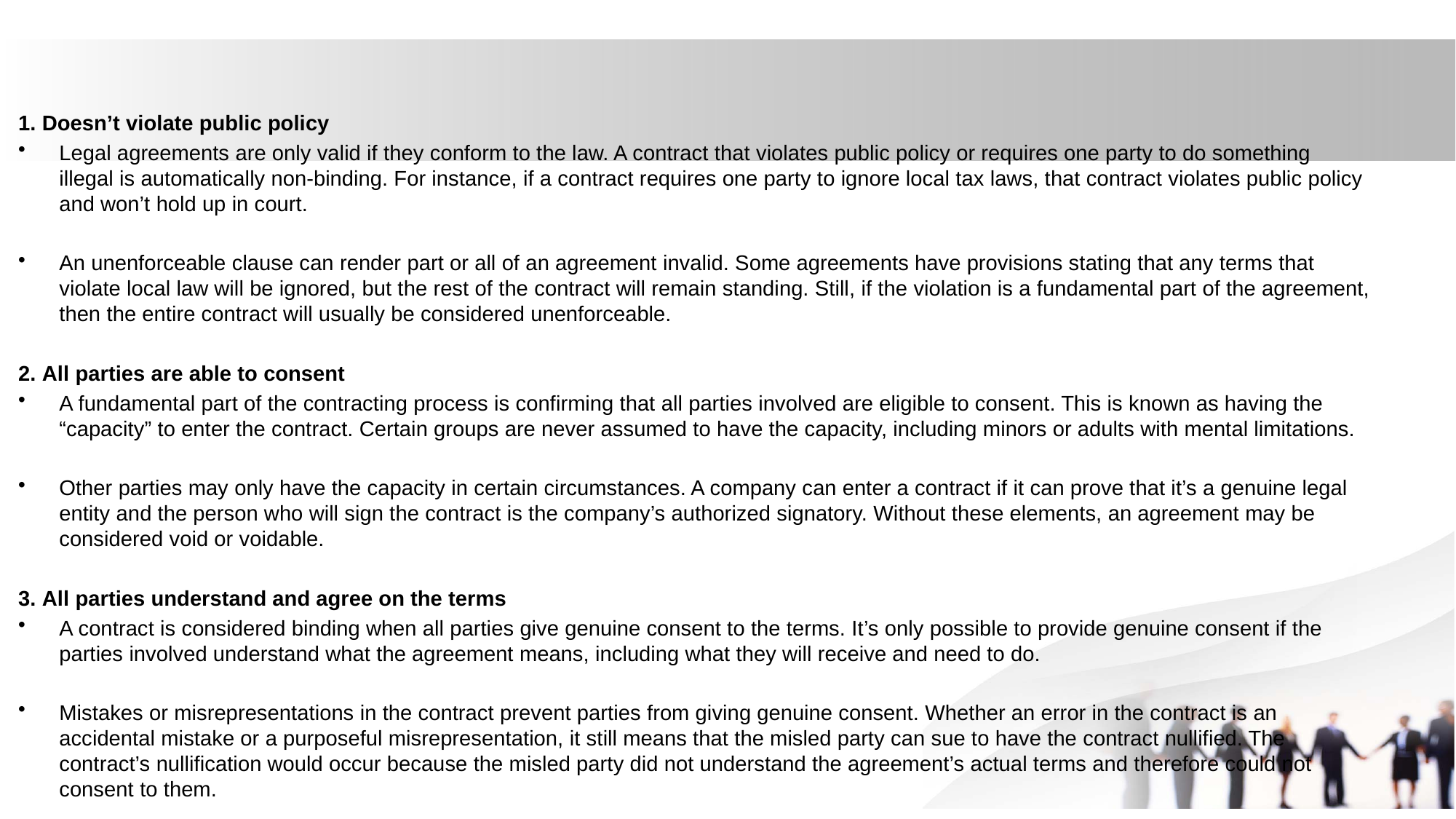

#
1. Doesn’t violate public policy
Legal agreements are only valid if they conform to the law. A contract that violates public policy or requires one party to do something illegal is automatically non-binding. For instance, if a contract requires one party to ignore local tax laws, that contract violates public policy and won’t hold up in court.

An unenforceable clause can render part or all of an agreement invalid. Some agreements have provisions stating that any terms that violate local law will be ignored, but the rest of the contract will remain standing. Still, if the violation is a fundamental part of the agreement, then the entire contract will usually be considered unenforceable.

2. All parties are able to consent
A fundamental part of the contracting process is confirming that all parties involved are eligible to consent. This is known as having the “capacity” to enter the contract. Certain groups are never assumed to have the capacity, including minors or adults with mental limitations.

Other parties may only have the capacity in certain circumstances. A company can enter a contract if it can prove that it’s a genuine legal entity and the person who will sign the contract is the company’s authorized signatory. Without these elements, an agreement may be considered void or voidable.

3. All parties understand and agree on the terms
A contract is considered binding when all parties give genuine consent to the terms. It’s only possible to provide genuine consent if the parties involved understand what the agreement means, including what they will receive and need to do.

Mistakes or misrepresentations in the contract prevent parties from giving genuine consent. Whether an error in the contract is an accidental mistake or a purposeful misrepresentation, it still means that the misled party can sue to have the contract nullified. The contract’s nullification would occur because the misled party did not understand the agreement’s actual terms and therefore could not consent to them.